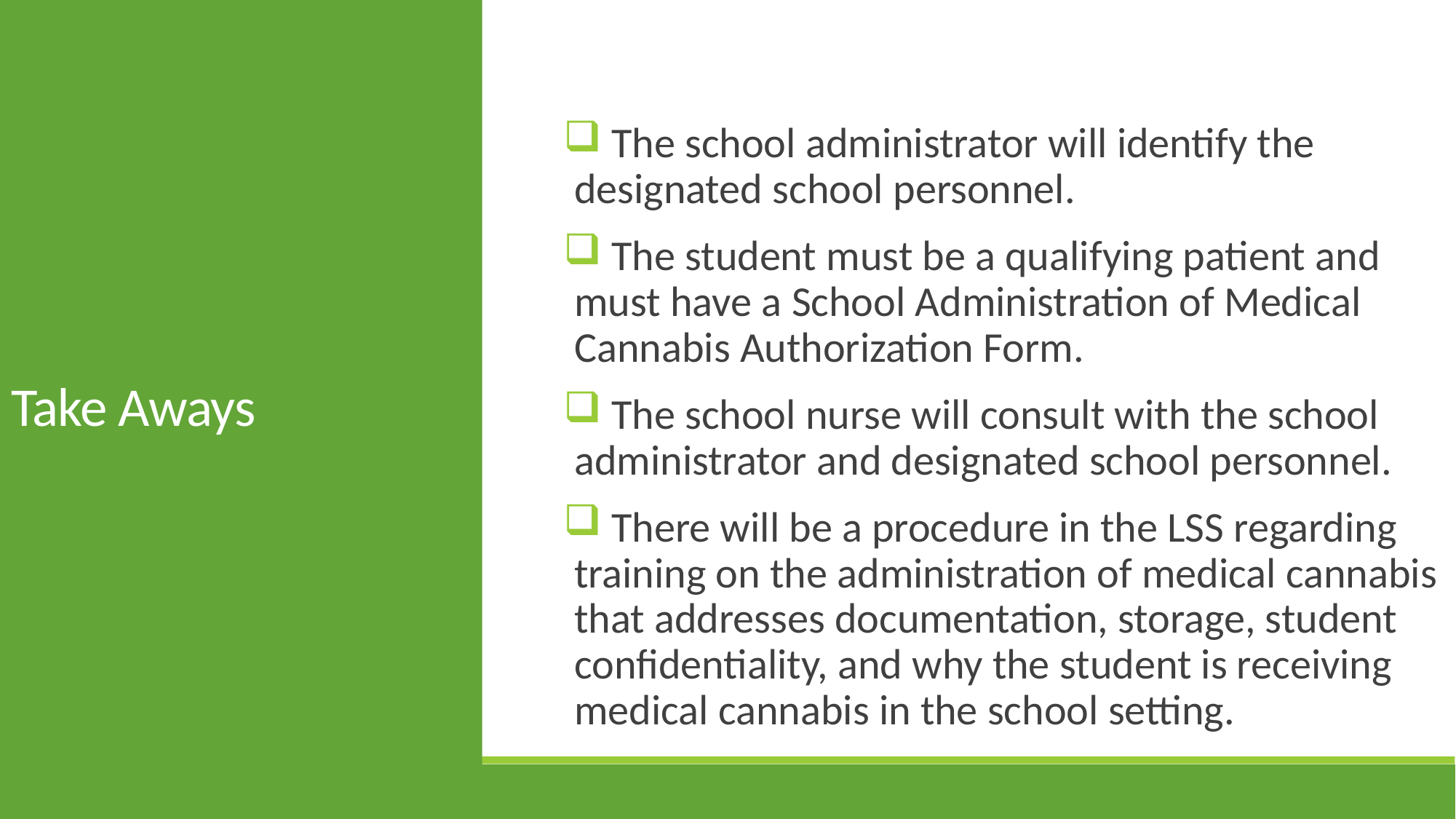

Take Aways
 The school administrator will identify the designated school personnel.
 The student must be a qualifying patient and must have a School Administration of Medical Cannabis Authorization Form.
 The school nurse will consult with the school administrator and designated school personnel.
 There will be a procedure in the LSS regarding training on the administration of medical cannabis that addresses documentation, storage, student confidentiality, and why the student is receiving medical cannabis in the school setting.